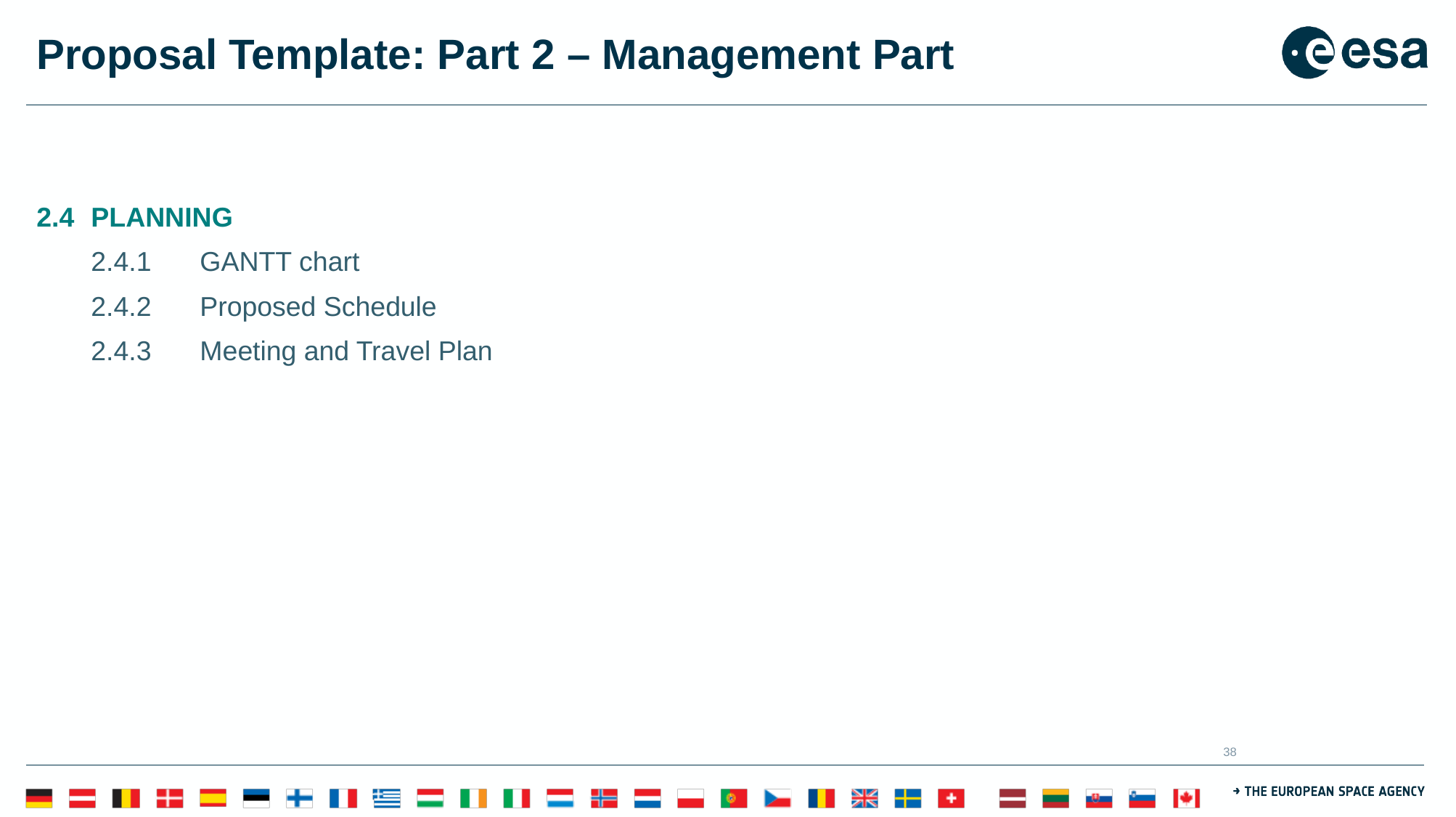

# Proposal Template: Part 2 – Management Part
2.4	PLANNING
	2.4.1	GANTT chart
	2.4.2	Proposed Schedule
	2.4.3	Meeting and Travel Plan